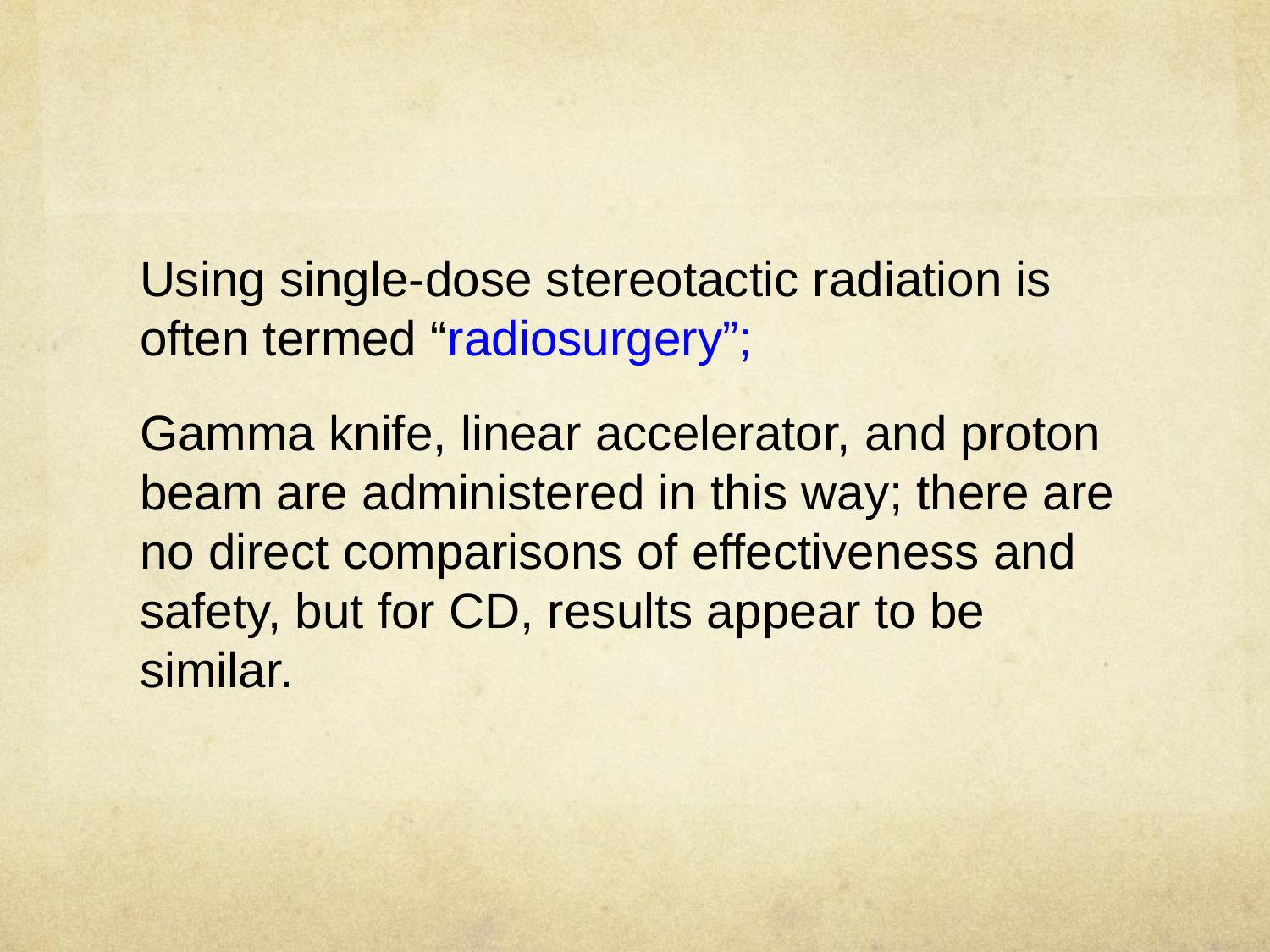

#
Using single-dose stereotactic radiation is often termed “radiosurgery”;
Gamma knife, linear accelerator, and proton beam are administered in this way; there are no direct comparisons of effectiveness and safety, but for CD, results appear to be similar.